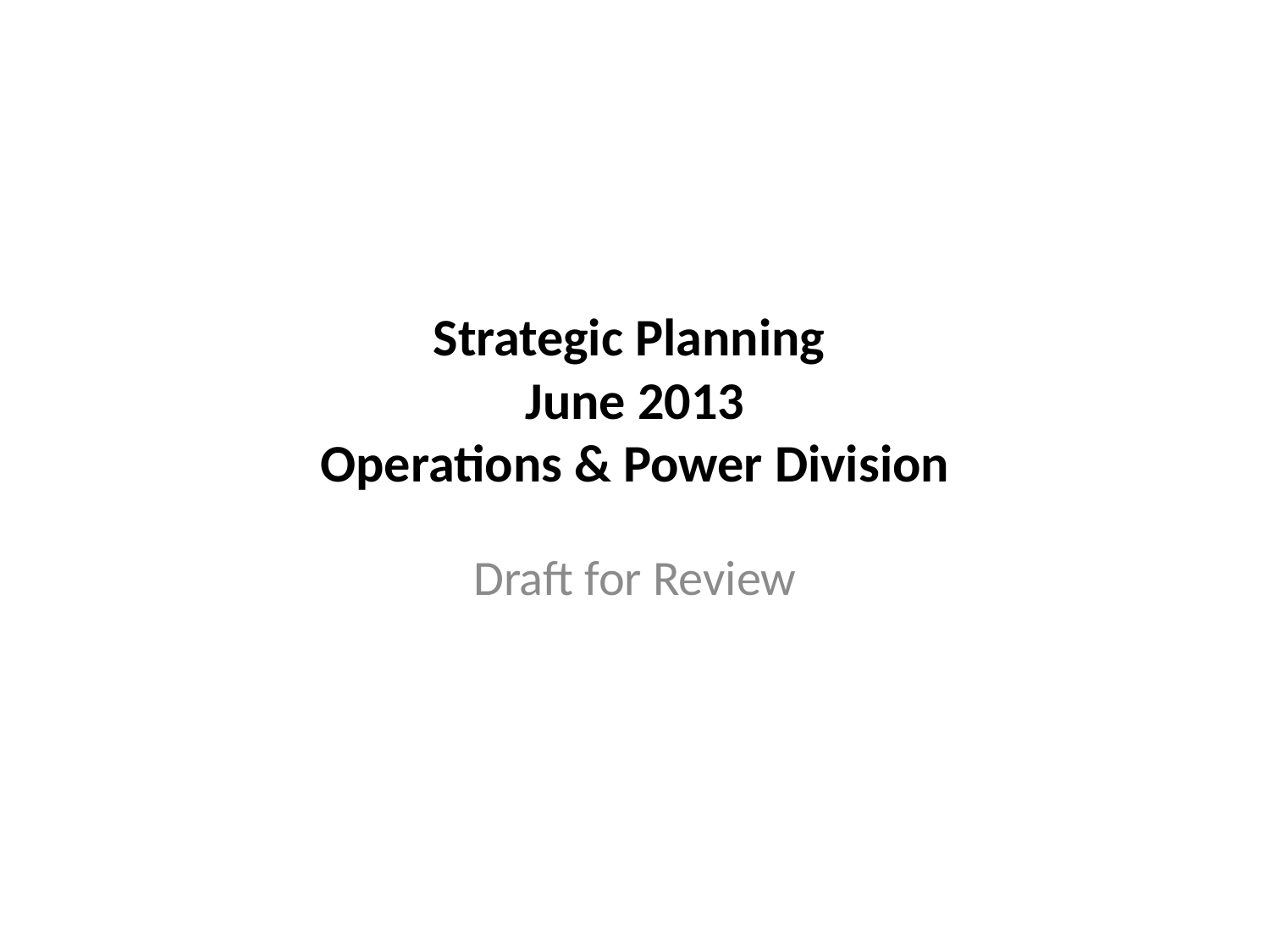

# Strategic Planning June 2013 Operations & Power Division
Draft for Review